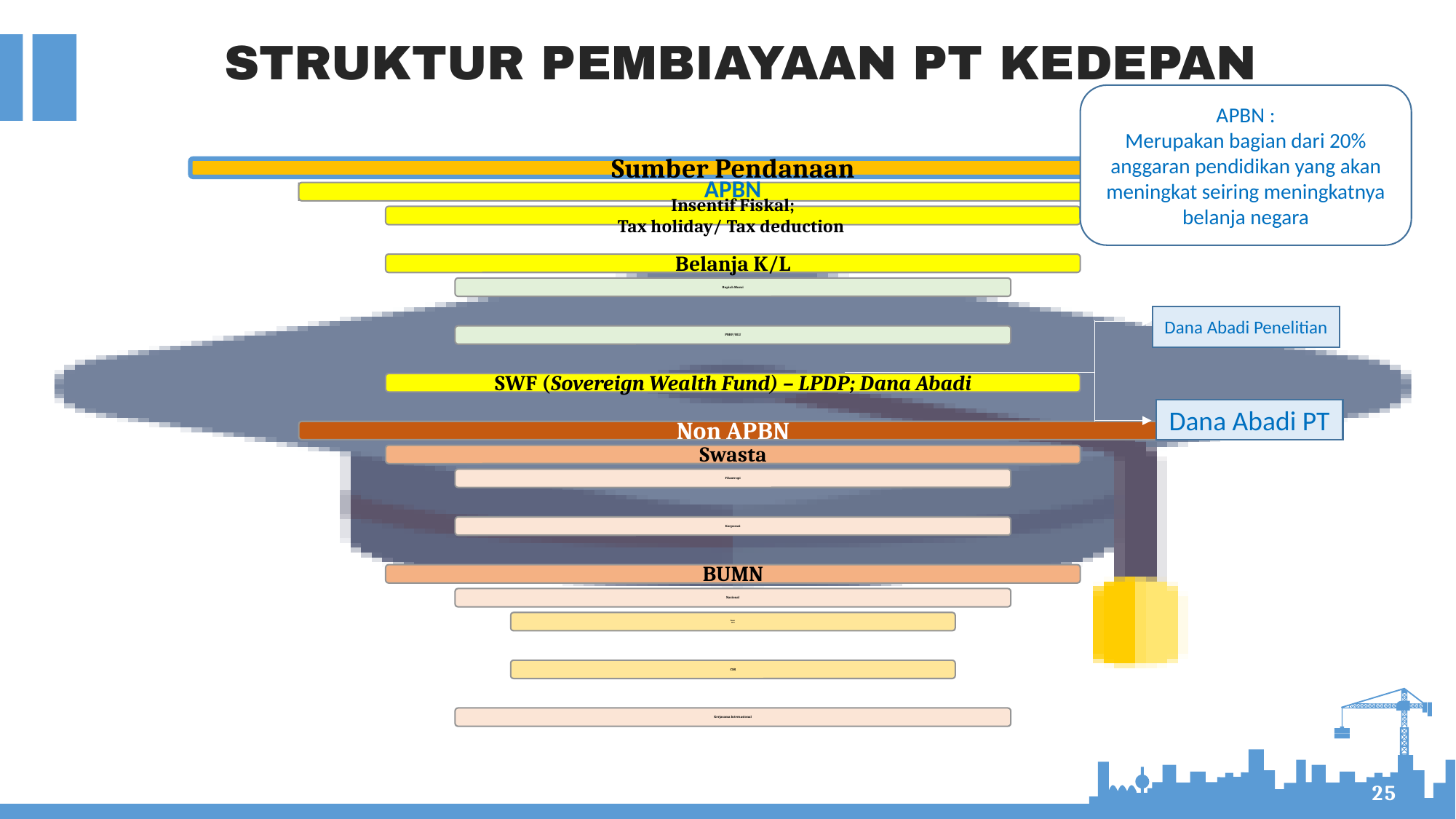

STRUKTUR PEMBIAYAAN PT KEDEPAN
APBN :
Merupakan bagian dari 20% anggaran pendidikan yang akan meningkat seiring meningkatnya belanja negara
Sumber Pendanaan
APBN
Insentif Fiskal;
Tax holiday/ Tax deduction
Belanja K/L
Non APBN
Swasta
SWF (Sovereign Wealth Fund) – LPDP; Dana Abadi
BUMN
Kerjasama Internasional
Nasional
Divisi
R&D
CSR
Rupiah Murni
PNBP/BLU
Filantropi
Korporasi
Dana Abadi Penelitian
Dana Abadi PT
25